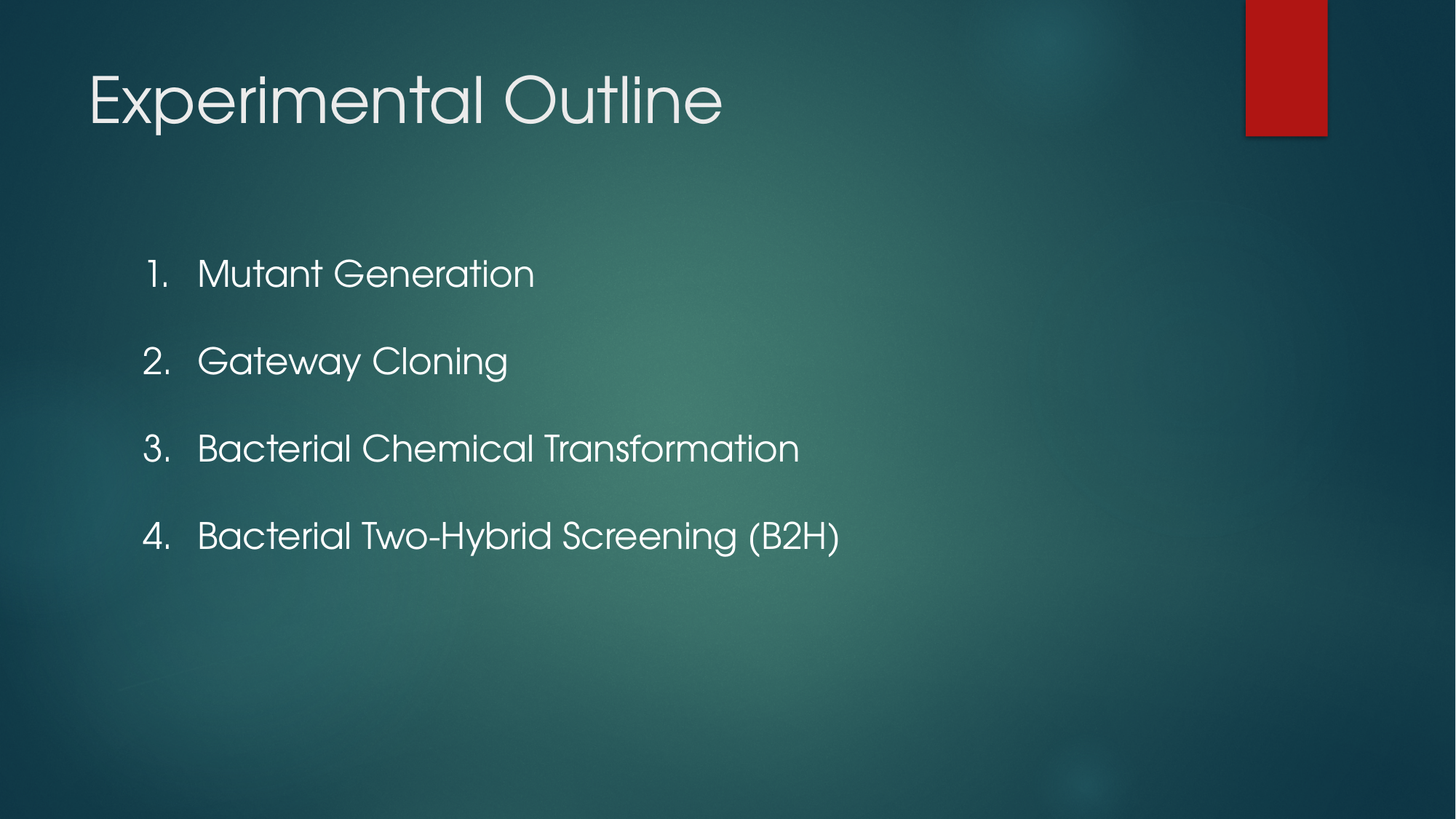

# Experimental Outline
Mutant Generation

Gateway Cloning

Bacterial Chemical Transformation

Bacterial Two-Hybrid Screening (B2H)